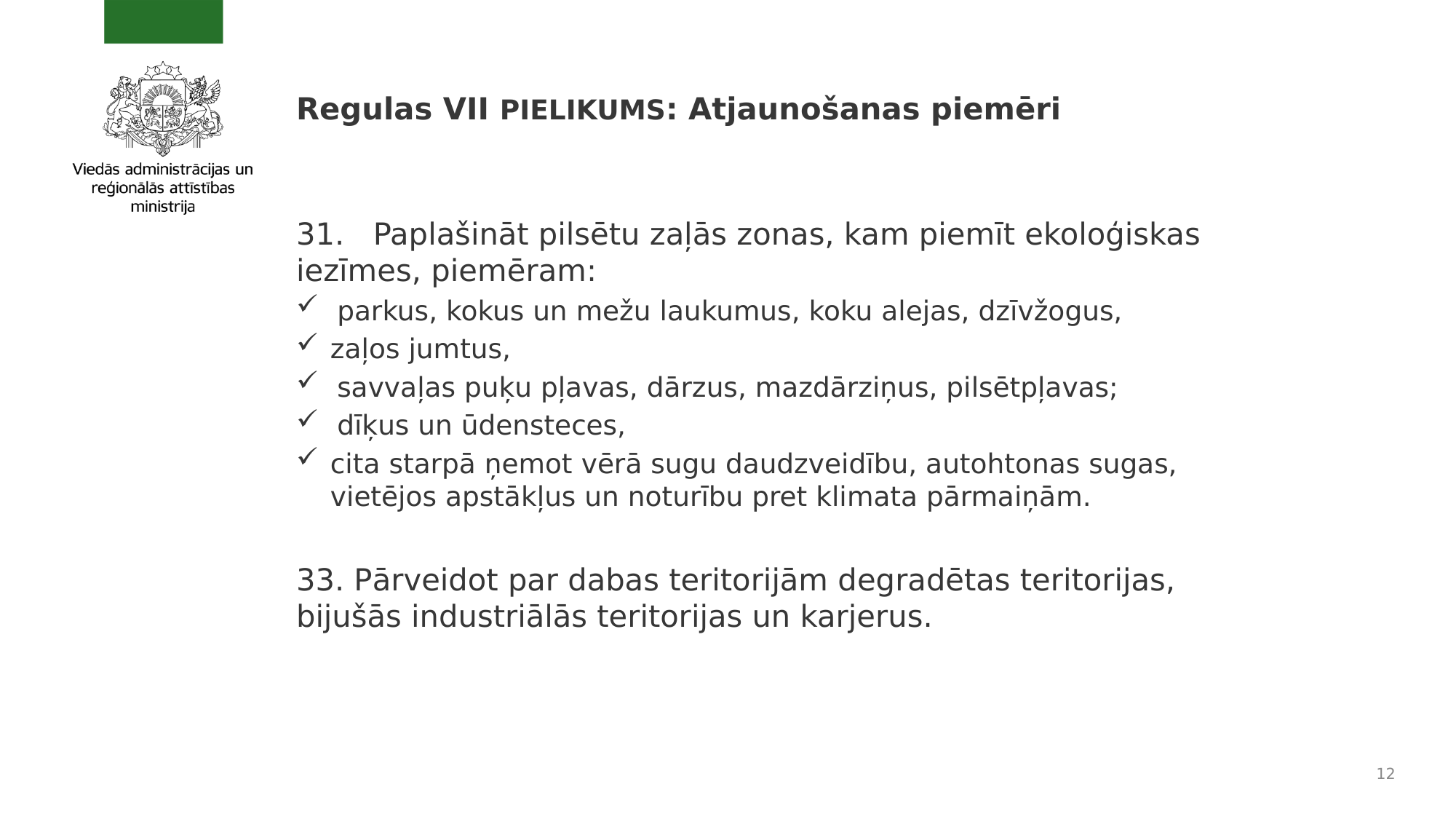

# Regulas VII PIELIKUMS: Atjaunošanas piemēri
31.   Paplašināt pilsētu zaļās zonas, kam piemīt ekoloģiskas iezīmes, piemēram:
parkus, kokus un mežu laukumus, koku alejas, dzīvžogus,
zaļos jumtus,
savvaļas puķu pļavas, dārzus, mazdārziņus, pilsētpļavas;
dīķus un ūdensteces,
cita starpā ņemot vērā sugu daudzveidību, autohtonas sugas, vietējos apstākļus un noturību pret klimata pārmaiņām.

33. Pārveidot par dabas teritorijām degradētas teritorijas, bijušās industriālās teritorijas un karjerus.

12